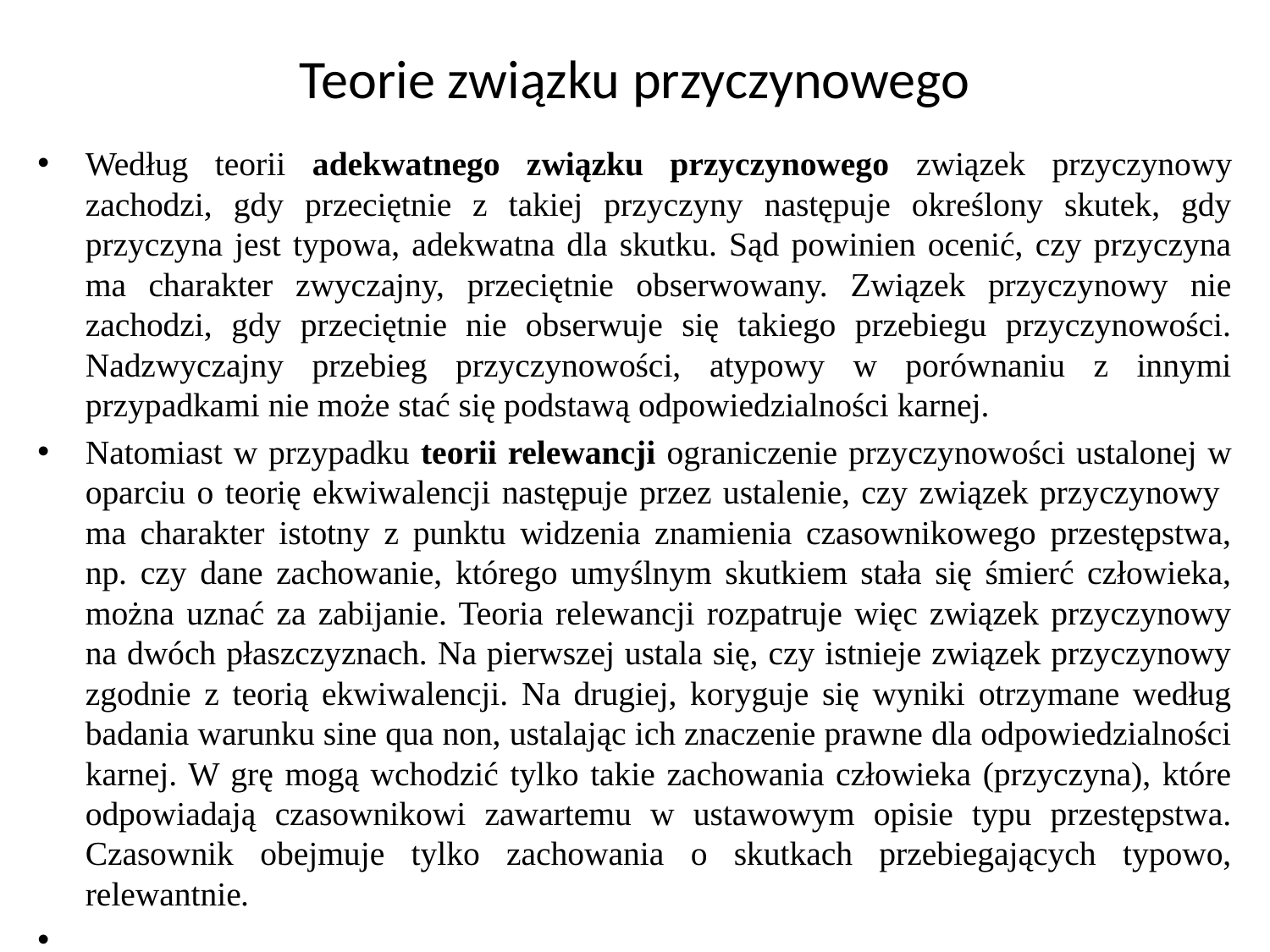

# Teorie związku przyczynowego
Według teorii adekwatnego związku przyczynowego związek przyczynowy zachodzi, gdy przeciętnie z takiej przyczyny następuje określony skutek, gdy przyczyna jest typowa, adekwatna dla skutku. Sąd powinien ocenić, czy przyczyna ma charakter zwyczajny, przeciętnie obserwowany. Związek przyczynowy nie zachodzi, gdy przeciętnie nie obserwuje się takiego przebiegu przyczynowości. Nadzwyczajny przebieg przyczynowości, atypowy w porównaniu z innymi przypadkami nie może stać się podstawą odpowiedzialności karnej.
Natomiast w przypadku teorii relewancji ograniczenie przyczynowości ustalonej w oparciu o teorię ekwiwalencji następuje przez ustalenie, czy związek przyczynowy  ma charakter istotny z punktu widzenia znamienia czasownikowego przestępstwa, np. czy dane zachowanie, którego umyślnym skutkiem stała się śmierć człowieka, można uznać za zabijanie. Teoria relewancji rozpatruje więc związek przyczynowy na dwóch płaszczyznach. Na pierwszej ustala się, czy istnieje związek przyczynowy zgodnie z teorią ekwiwalencji. Na drugiej, koryguje się wyniki otrzymane według badania warunku sine qua non, ustalając ich znaczenie prawne dla odpowiedzialności karnej. W grę mogą wchodzić tylko takie zachowania człowieka (przyczyna), które odpowiadają czasownikowi zawartemu w ustawowym opisie typu przestępstwa. Czasownik obejmuje tylko zachowania o skutkach przebiegających typowo, relewantnie.